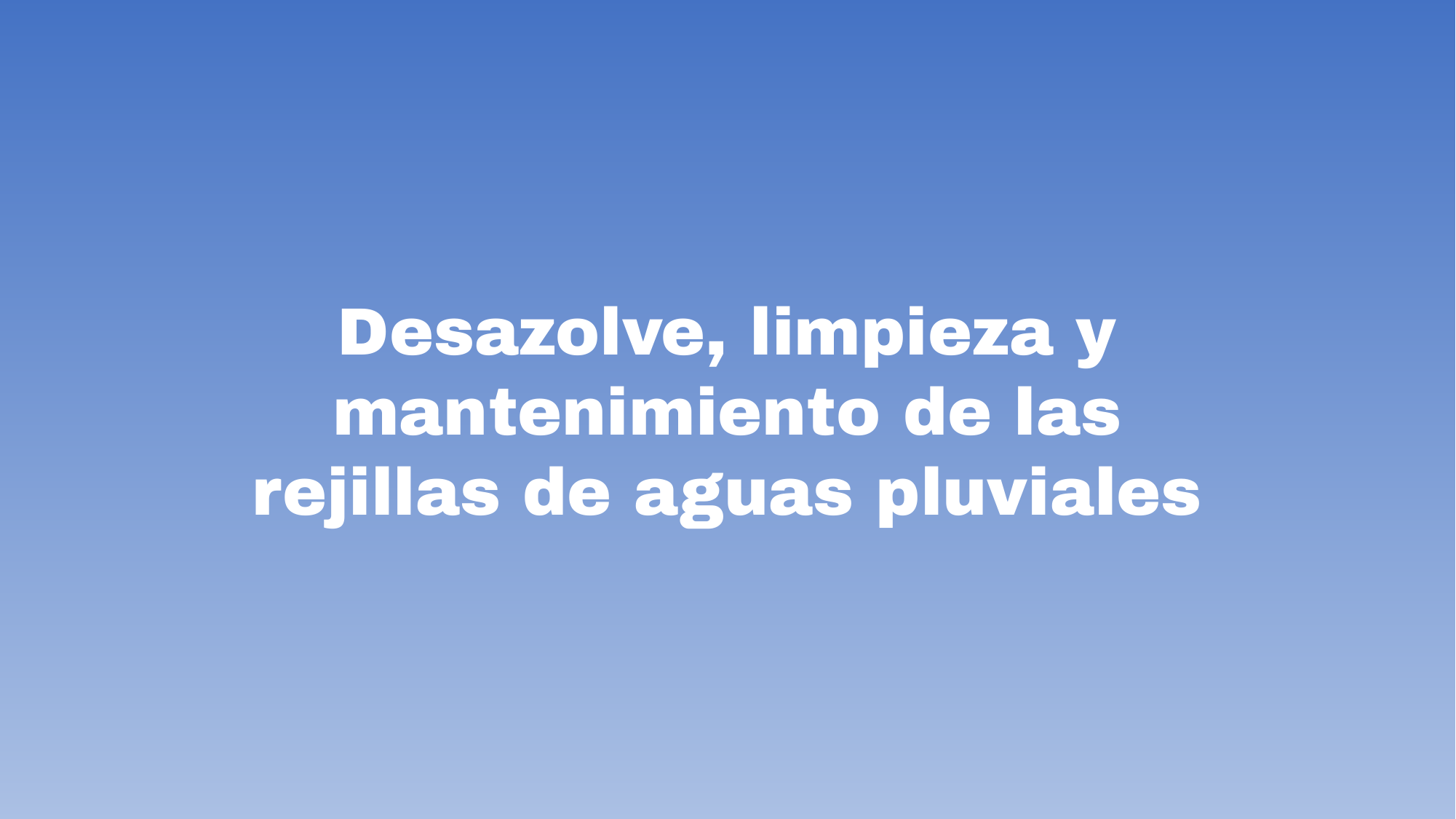

Desazolve, limpieza y mantenimiento de las rejillas de aguas pluviales